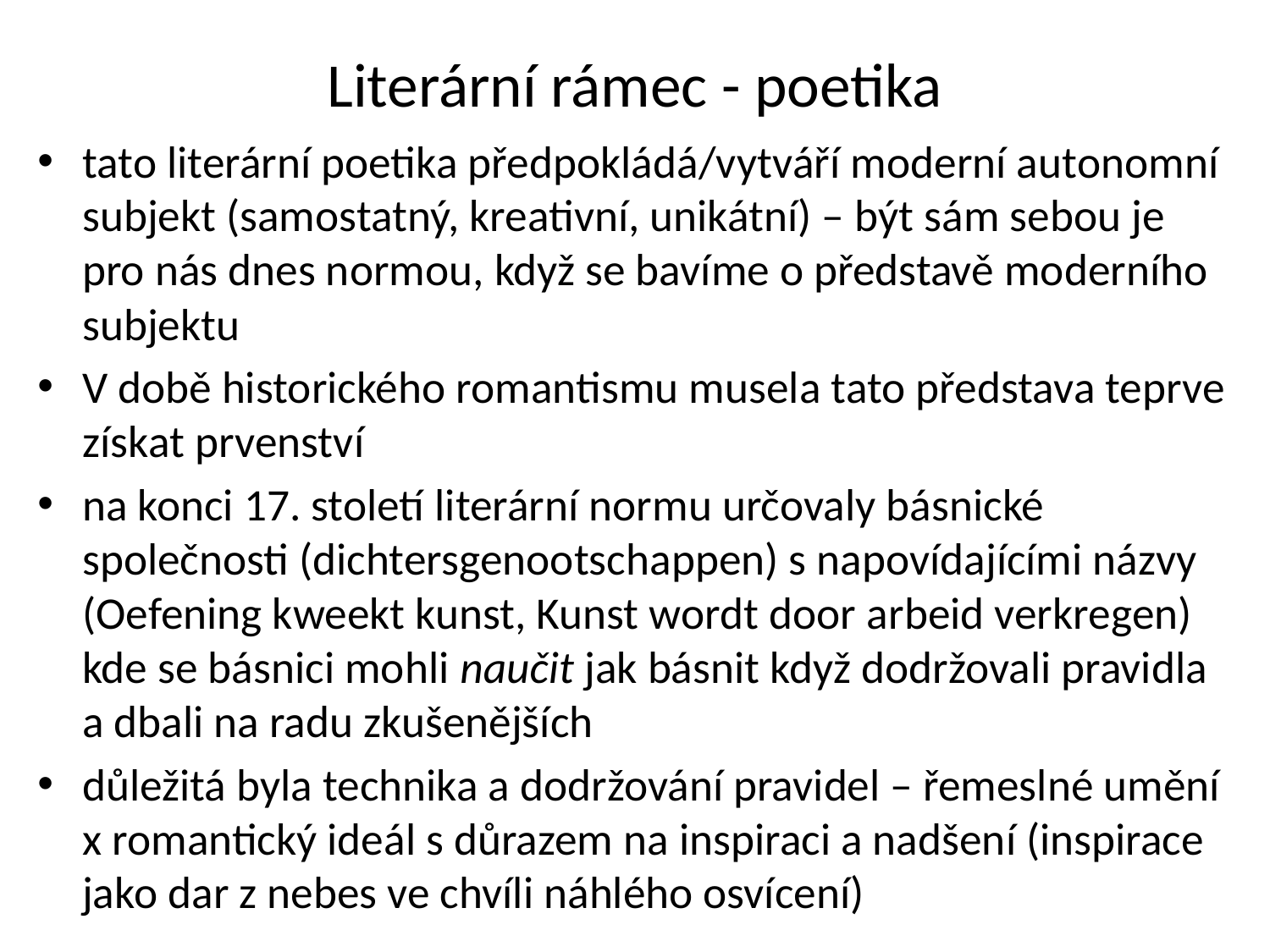

# Literární rámec - poetika
tato literární poetika předpokládá/vytváří moderní autonomní subjekt (samostatný, kreativní, unikátní) – být sám sebou je pro nás dnes normou, když se bavíme o představě moderního subjektu
V době historického romantismu musela tato představa teprve získat prvenství
na konci 17. století literární normu určovaly básnické společnosti (dichtersgenootschappen) s napovídajícími názvy (Oefening kweekt kunst, Kunst wordt door arbeid verkregen) kde se básnici mohli naučit jak básnit když dodržovali pravidla a dbali na radu zkušenějších
důležitá byla technika a dodržování pravidel – řemeslné umění x romantický ideál s důrazem na inspiraci a nadšení (inspirace jako dar z nebes ve chvíli náhlého osvícení)